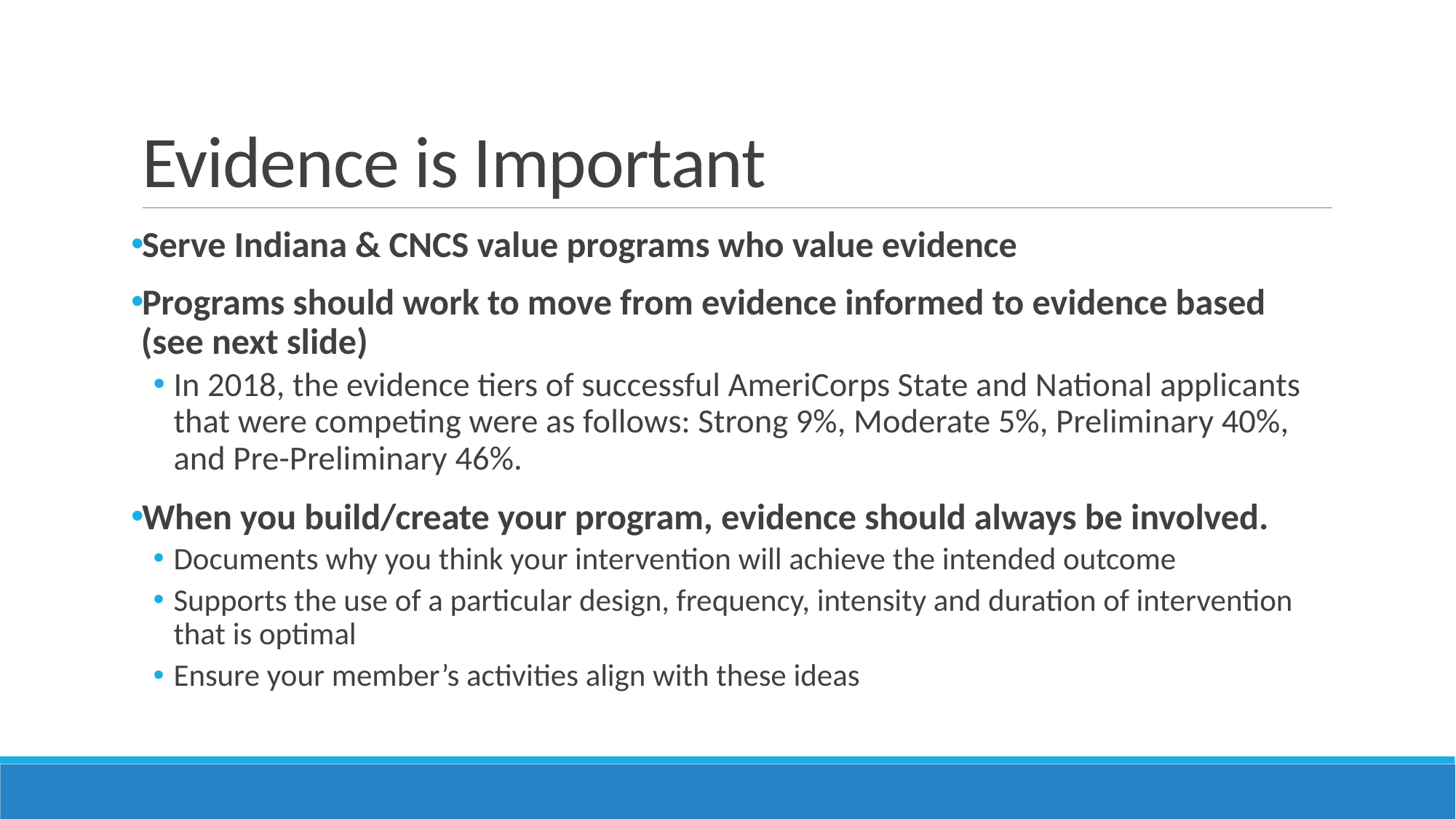

# Evidence is Important
Serve Indiana & CNCS value programs who value evidence
Programs should work to move from evidence informed to evidence based (see next slide)
In 2018, the evidence tiers of successful AmeriCorps State and National applicants that were competing were as follows: Strong 9%, Moderate 5%, Preliminary 40%, and Pre-Preliminary 46%.
When you build/create your program, evidence should always be involved.
Documents why you think your intervention will achieve the intended outcome
Supports the use of a particular design, frequency, intensity and duration of intervention that is optimal
Ensure your member’s activities align with these ideas